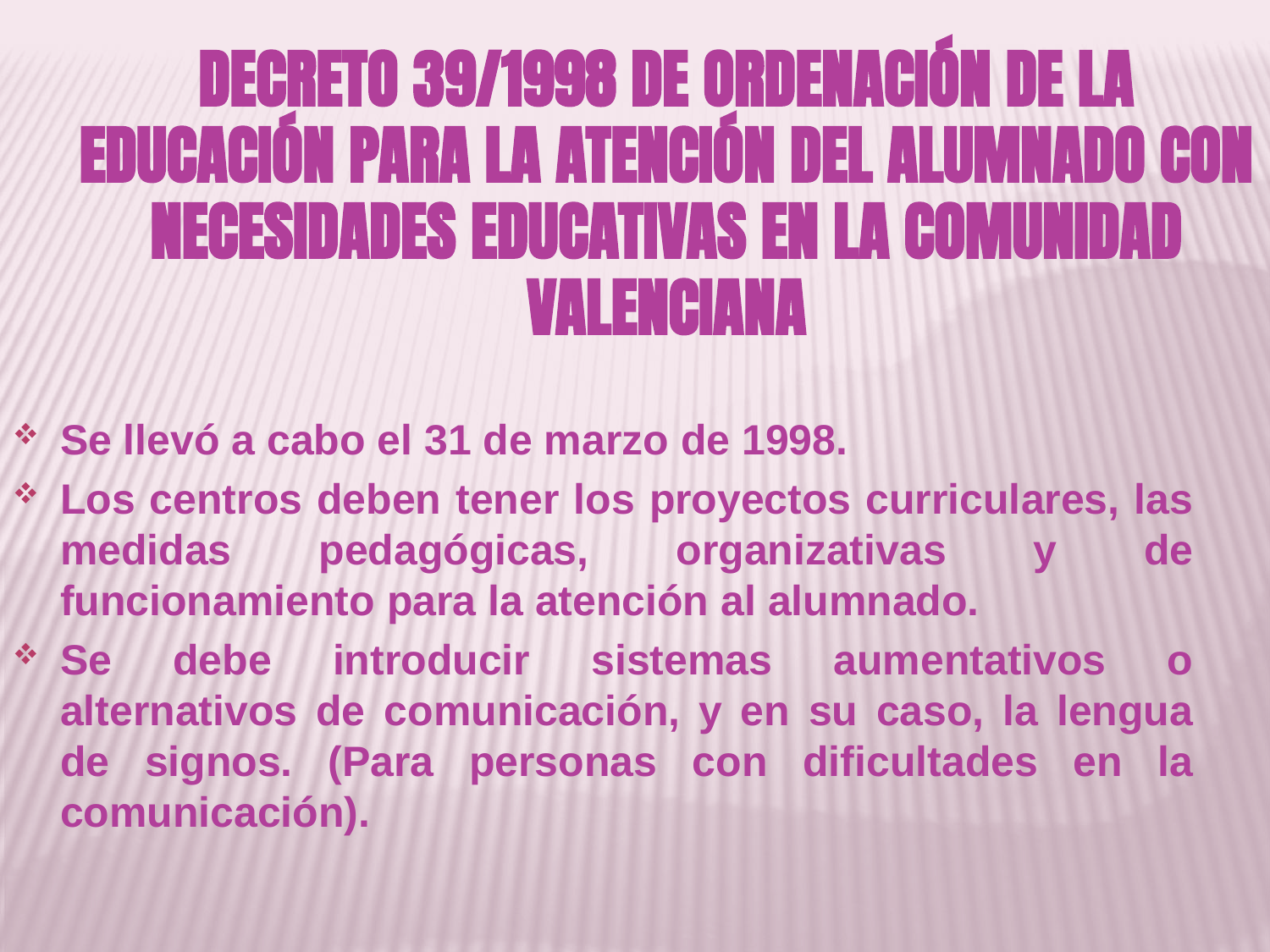

Decreto 39/1998 de ordenación de la educación para la atención del alumnado con necesidades educativas en la comunidad valenciana
Se llevó a cabo el 31 de marzo de 1998.
Los centros deben tener los proyectos curriculares, las medidas pedagógicas, organizativas y de funcionamiento para la atención al alumnado.
Se debe introducir sistemas aumentativos o alternativos de comunicación, y en su caso, la lengua de signos. (Para personas con dificultades en la comunicación).